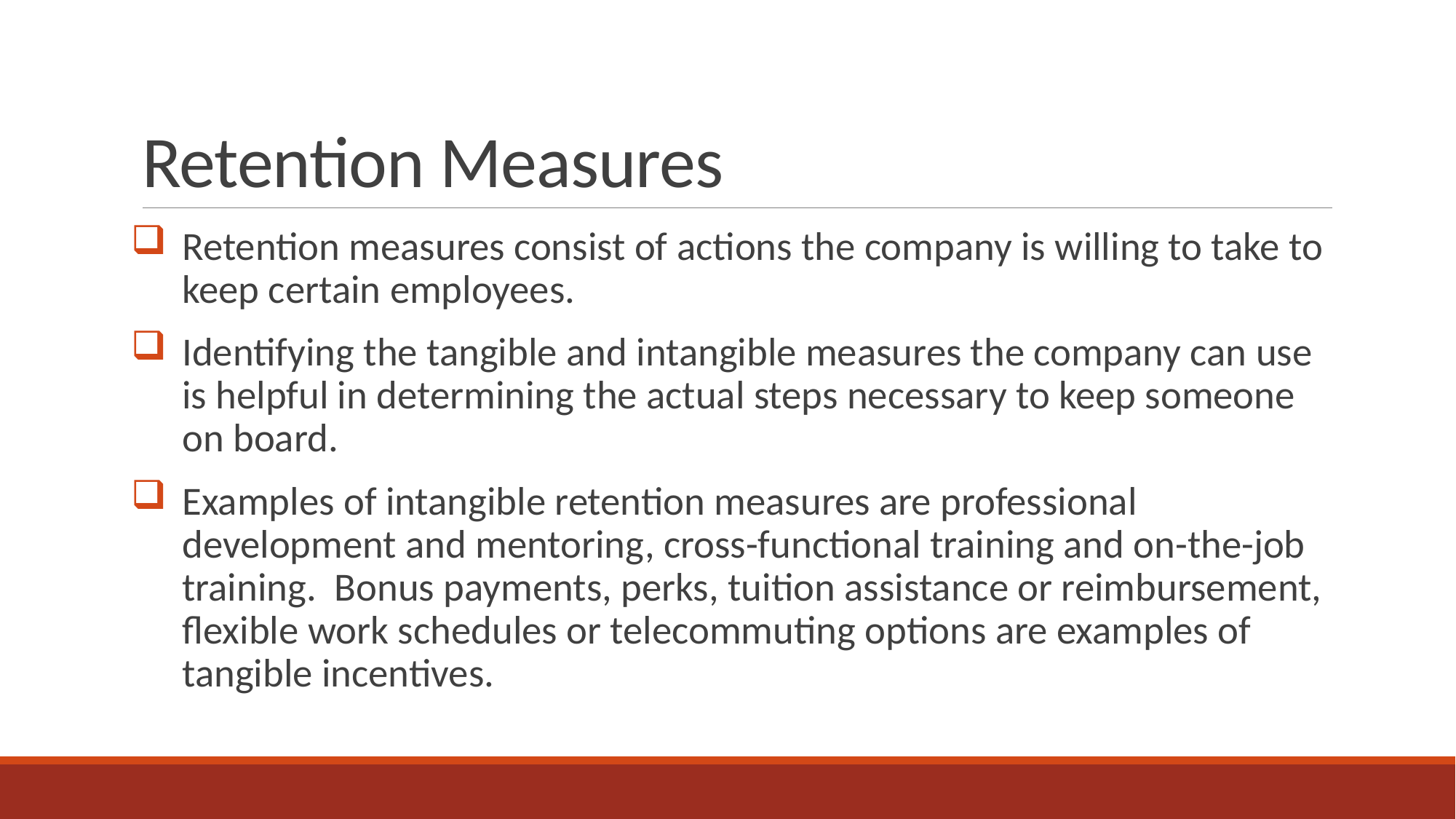

# Retention Measures
Retention measures consist of actions the company is willing to take to keep certain employees.
Identifying the tangible and intangible measures the company can use is helpful in determining the actual steps necessary to keep someone on board.
Examples of intangible retention measures are professional development and mentoring, cross-functional training and on-the-job training.  Bonus payments, perks, tuition assistance or reimbursement, flexible work schedules or telecommuting options are examples of tangible incentives.